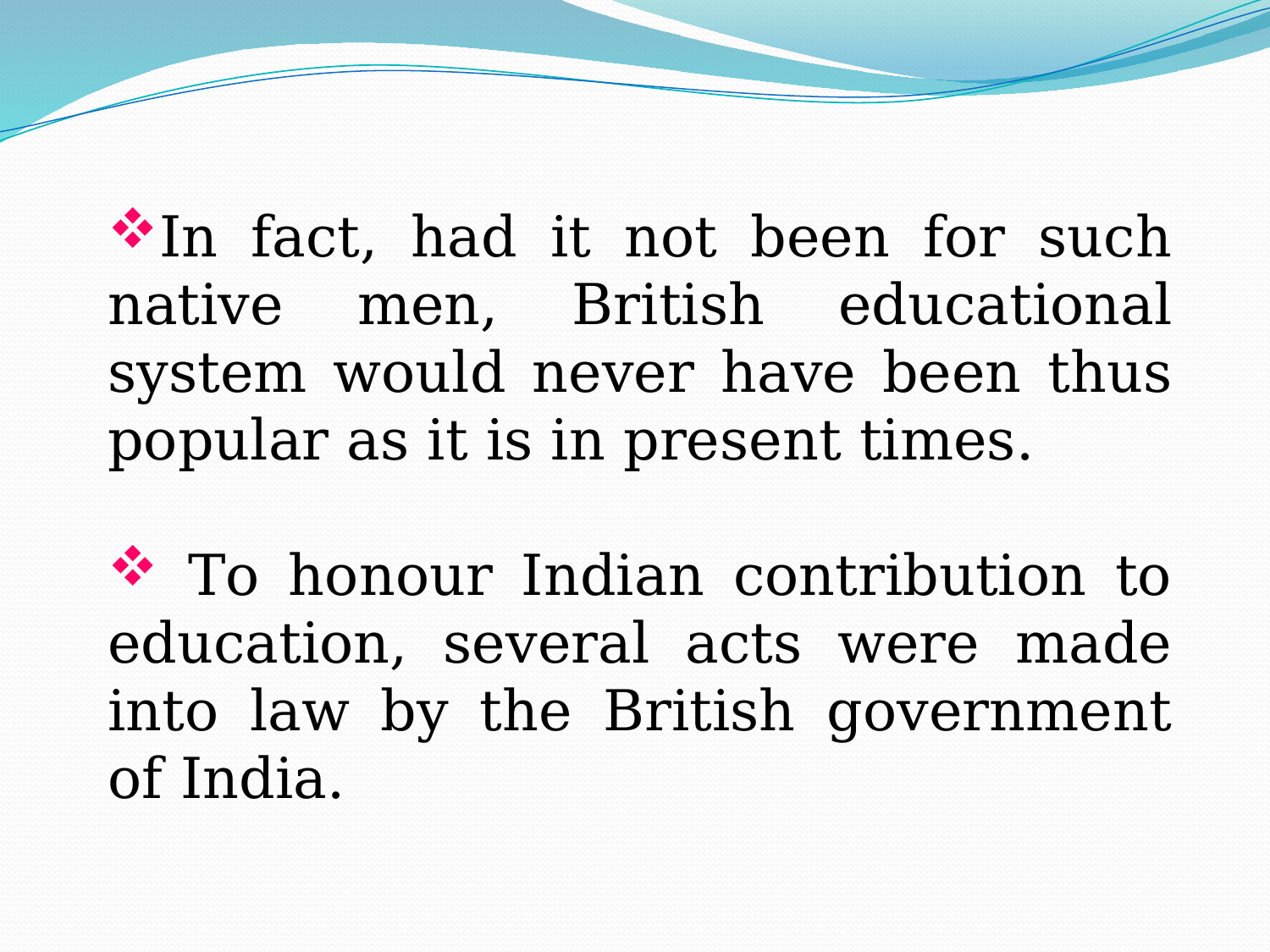

In fact, had it not been for such native men, British educational system would never have been thus popular as it is in present times.

 To honour Indian contribution to education, several acts were made into law by the British government of India.